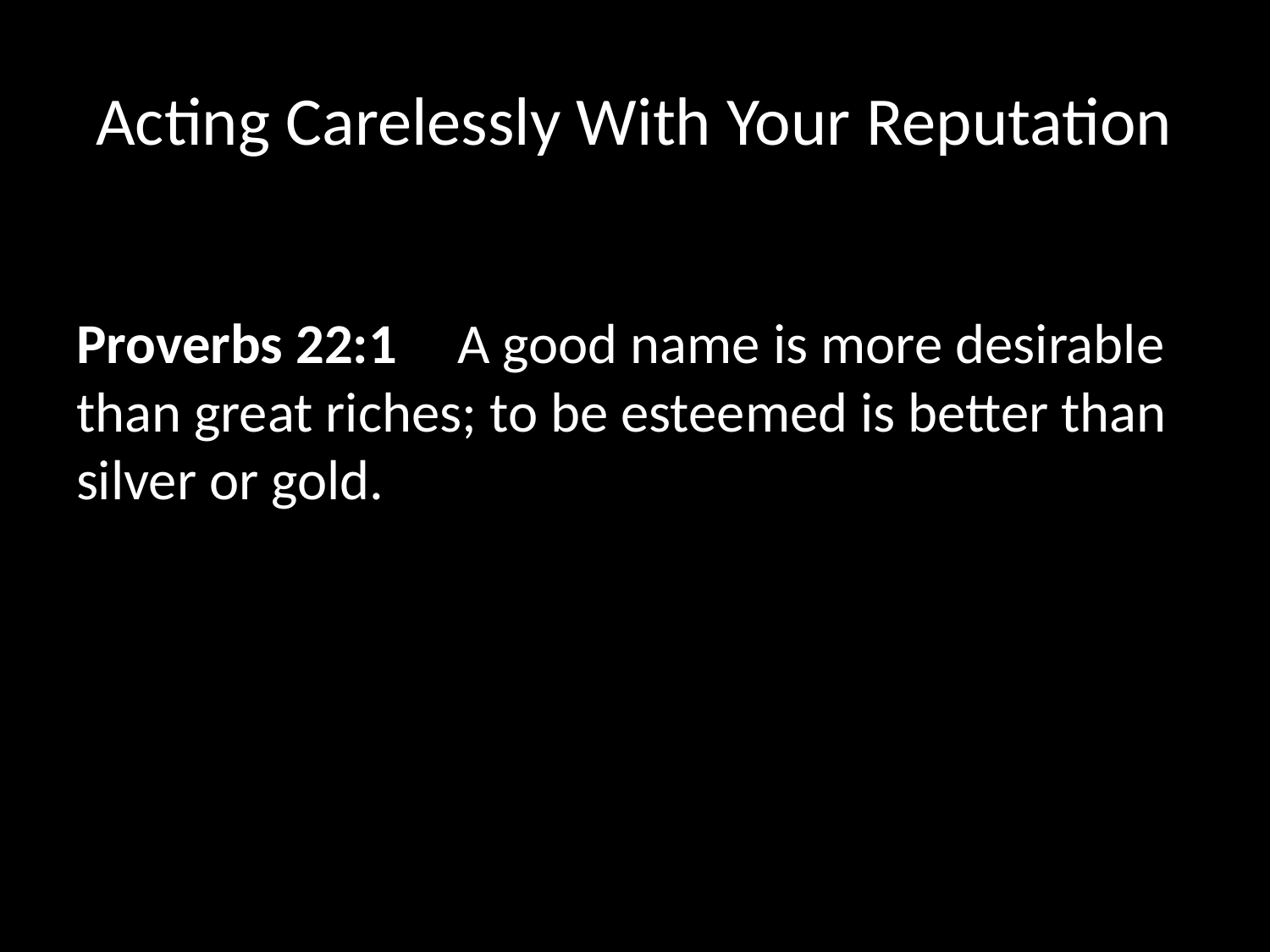

# Acting Carelessly With Your Reputation

Proverbs 22:1    	A good name is more desirable than great riches; to be esteemed is better than silver or gold.